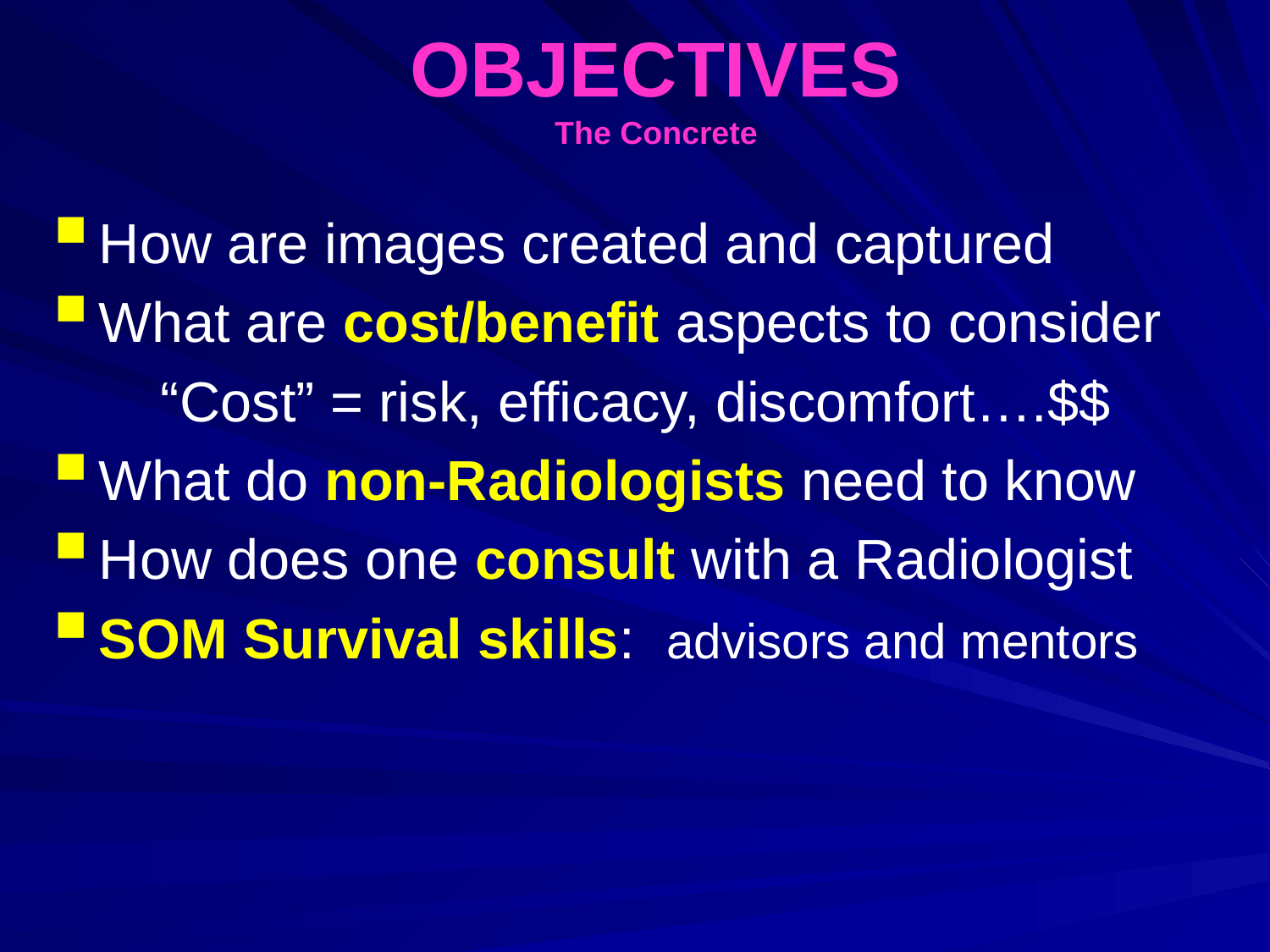

# OBJECTIVES The Concrete
How are images created and captured
What are cost/benefit aspects to consider
       “Cost” = risk, efficacy, discomfort….$$
What do non-Radiologists need to know
How does one consult with a Radiologist
SOM Survival skills:  advisors and mentors